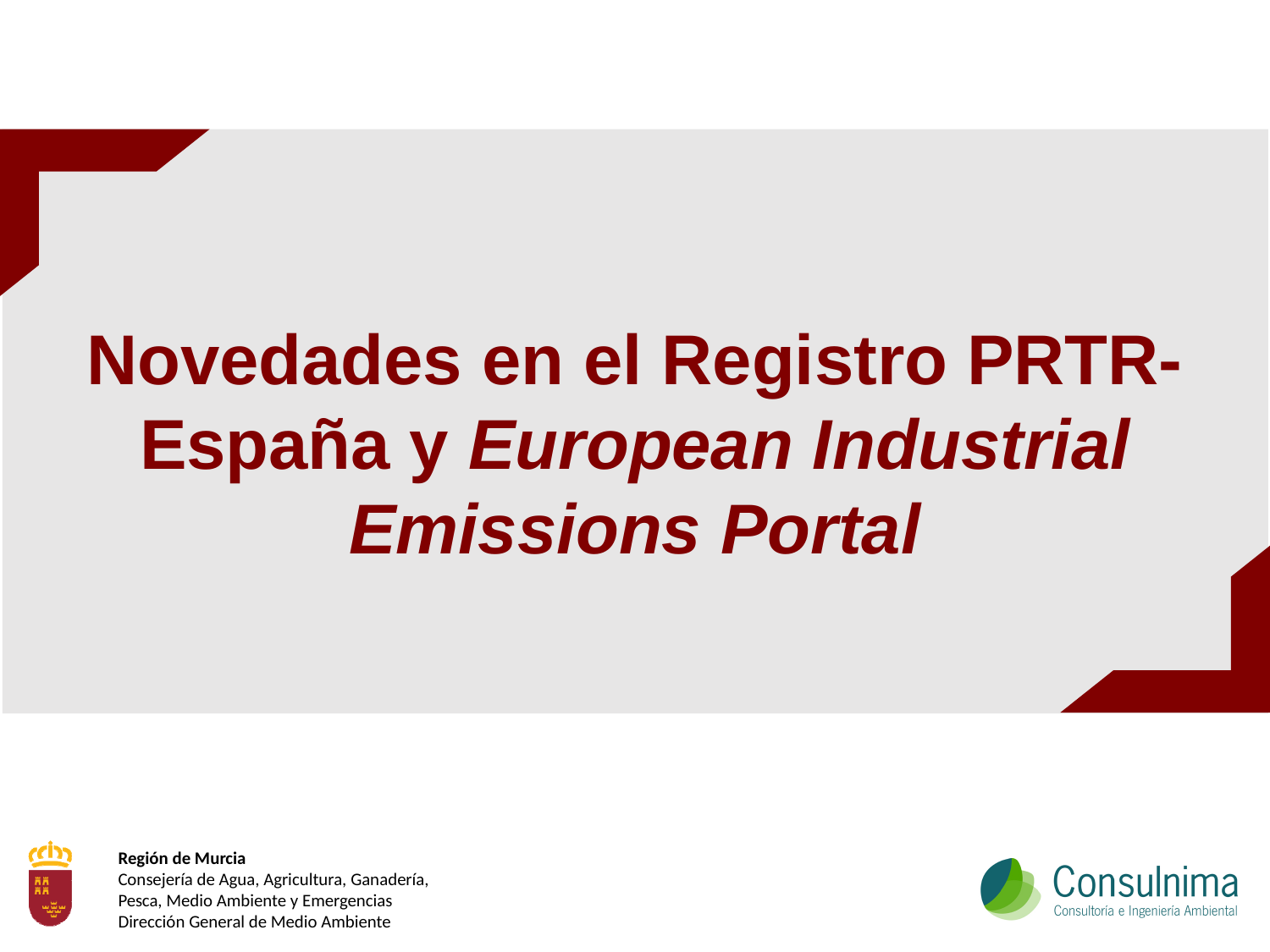

Novedades en el Registro PRTR-España y European Industrial Emissions Portal